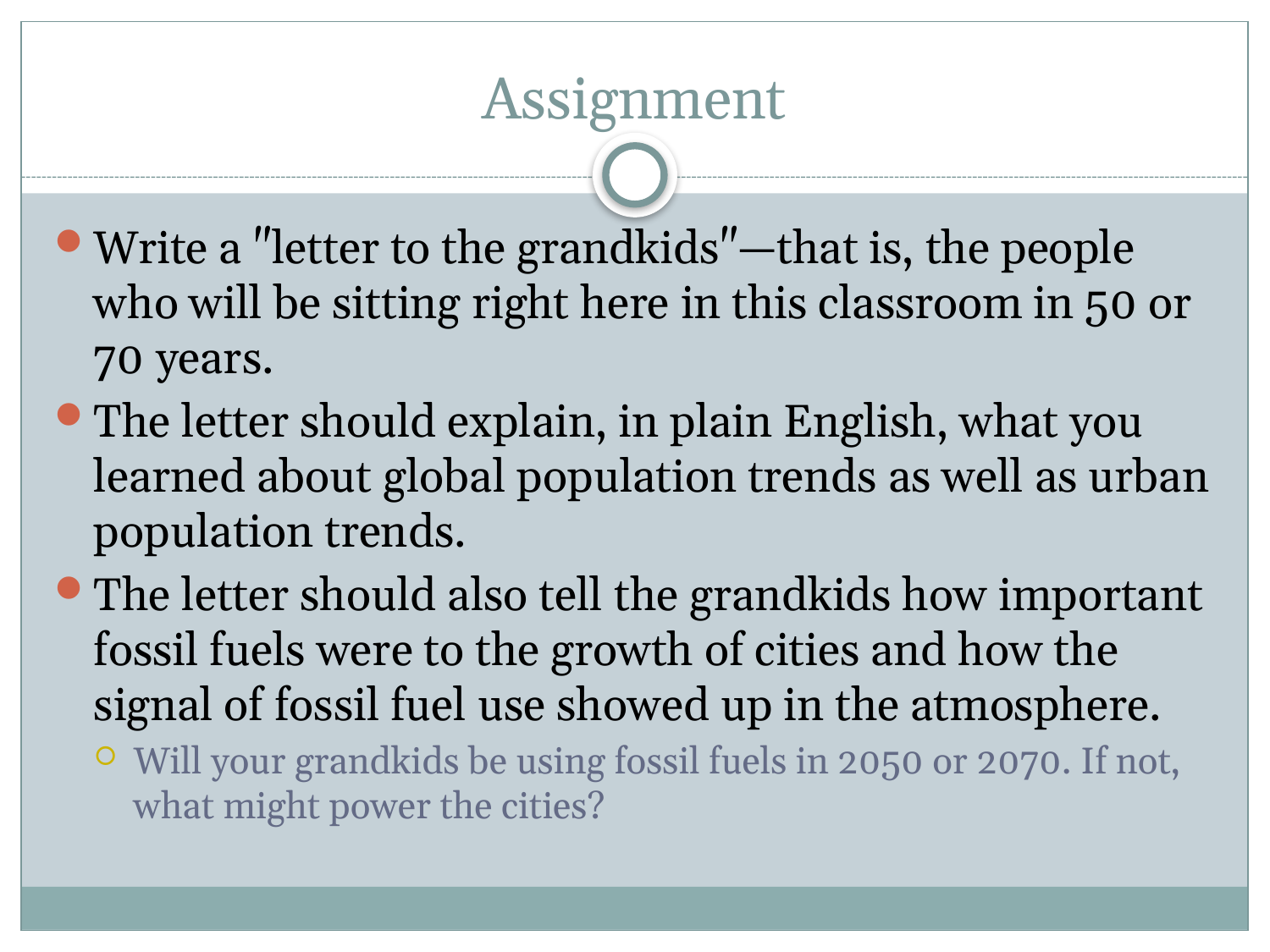

# Assignment
Write a "letter to the grandkids"—that is, the people who will be sitting right here in this classroom in 50 or 70 years.
The letter should explain, in plain English, what you learned about global population trends as well as urban population trends.
The letter should also tell the grandkids how important fossil fuels were to the growth of cities and how the signal of fossil fuel use showed up in the atmosphere.
Will your grandkids be using fossil fuels in 2050 or 2070. If not, what might power the cities?